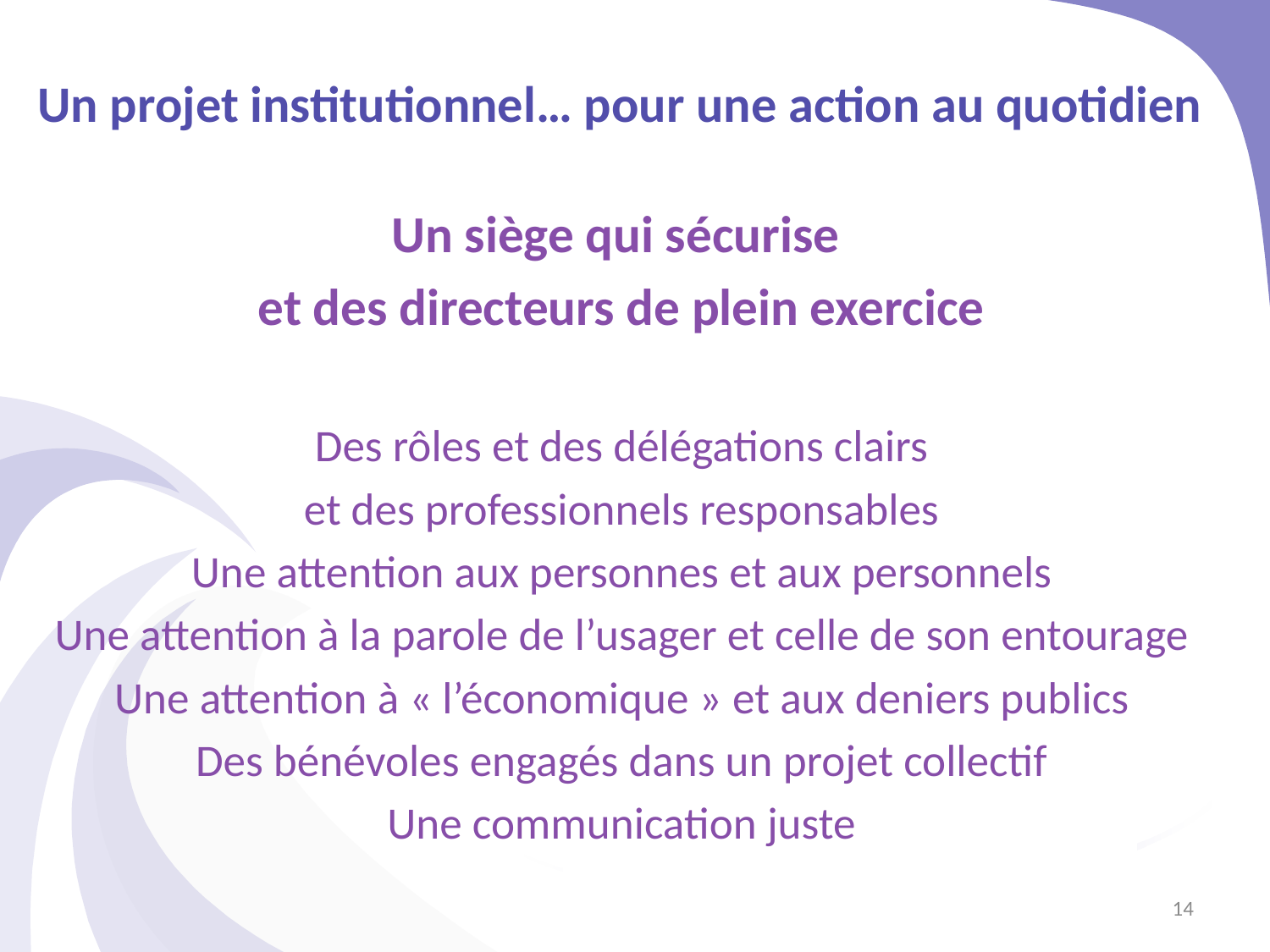

# Un projet institutionnel… pour une action au quotidien
Un siège qui sécurise
et des directeurs de plein exercice

Des rôles et des délégations clairs
et des professionnels responsables
Une attention aux personnes et aux personnels
Une attention à la parole de l’usager et celle de son entourage
Une attention à « l’économique » et aux deniers publics
Des bénévoles engagés dans un projet collectif
Une communication juste

14